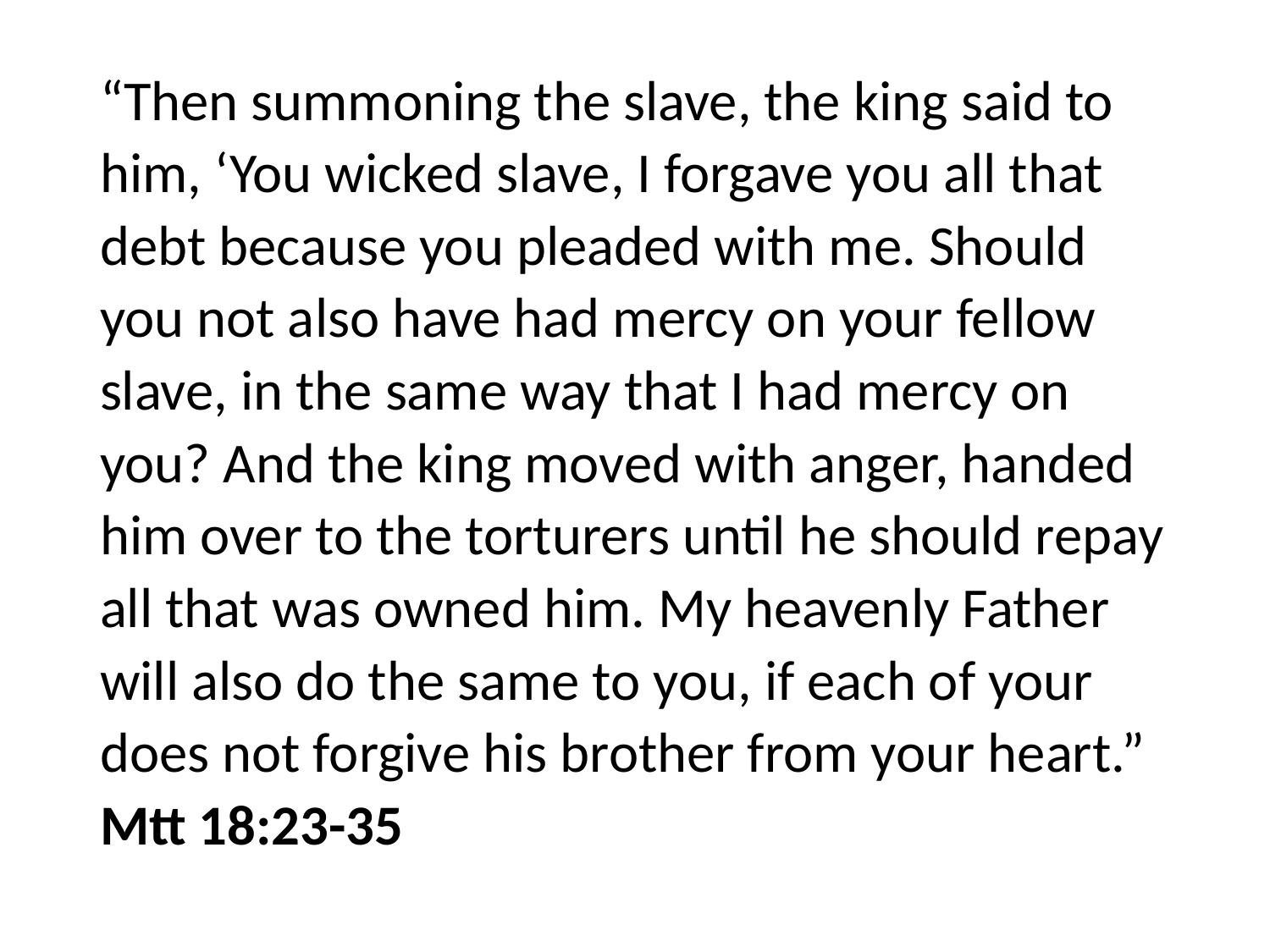

#
“Then summoning the slave, the king said to him, ‘You wicked slave, I forgave you all that debt because you pleaded with me. Should you not also have had mercy on your fellow slave, in the same way that I had mercy on you? And the king moved with anger, handed him over to the torturers until he should repay all that was owned him. My heavenly Father will also do the same to you, if each of your does not forgive his brother from your heart.” Mtt 18:23-35